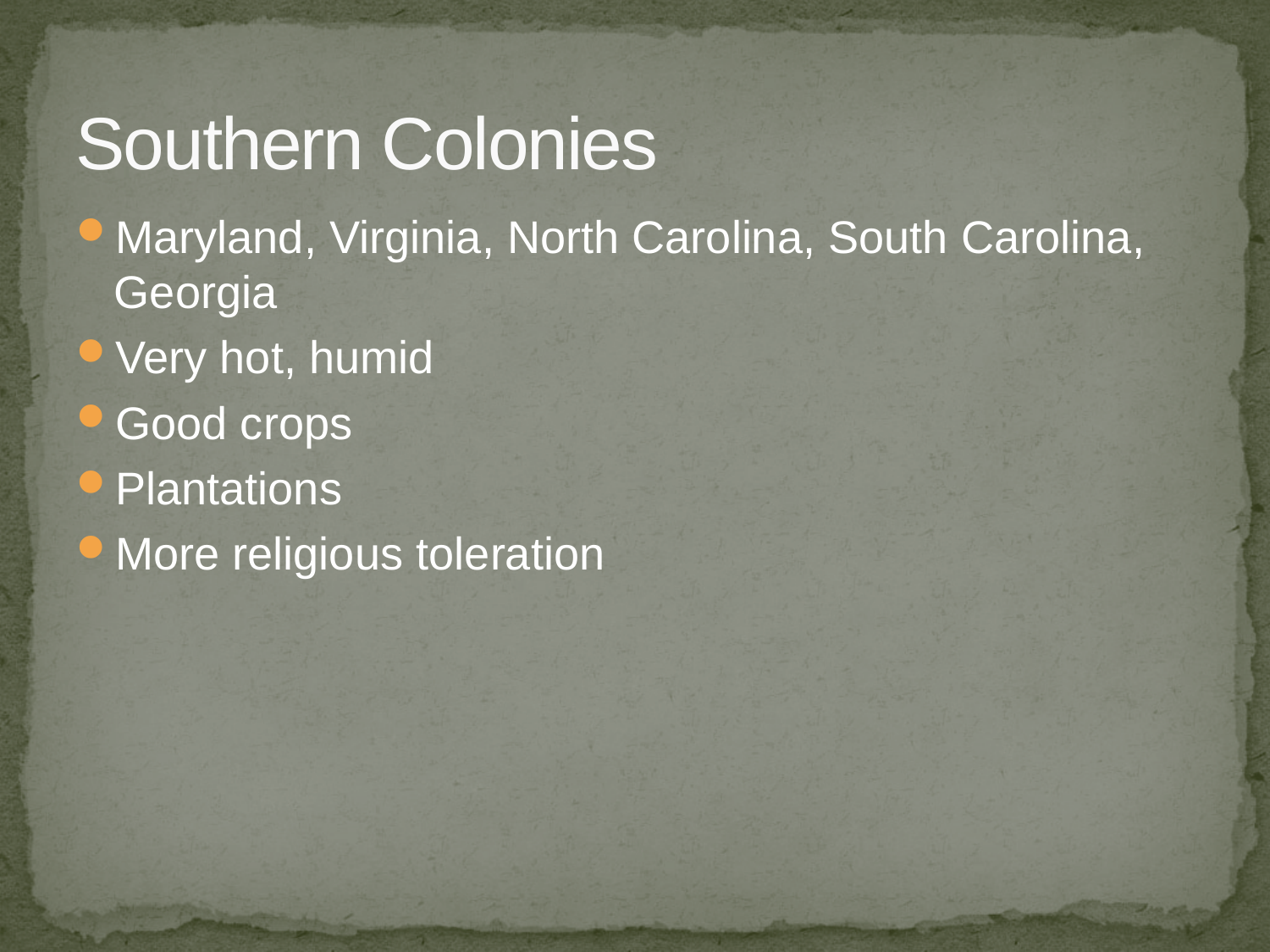

# Southern Colonies
Maryland, Virginia, North Carolina, South Carolina, Georgia
Very hot, humid
Good crops
Plantations
More religious toleration